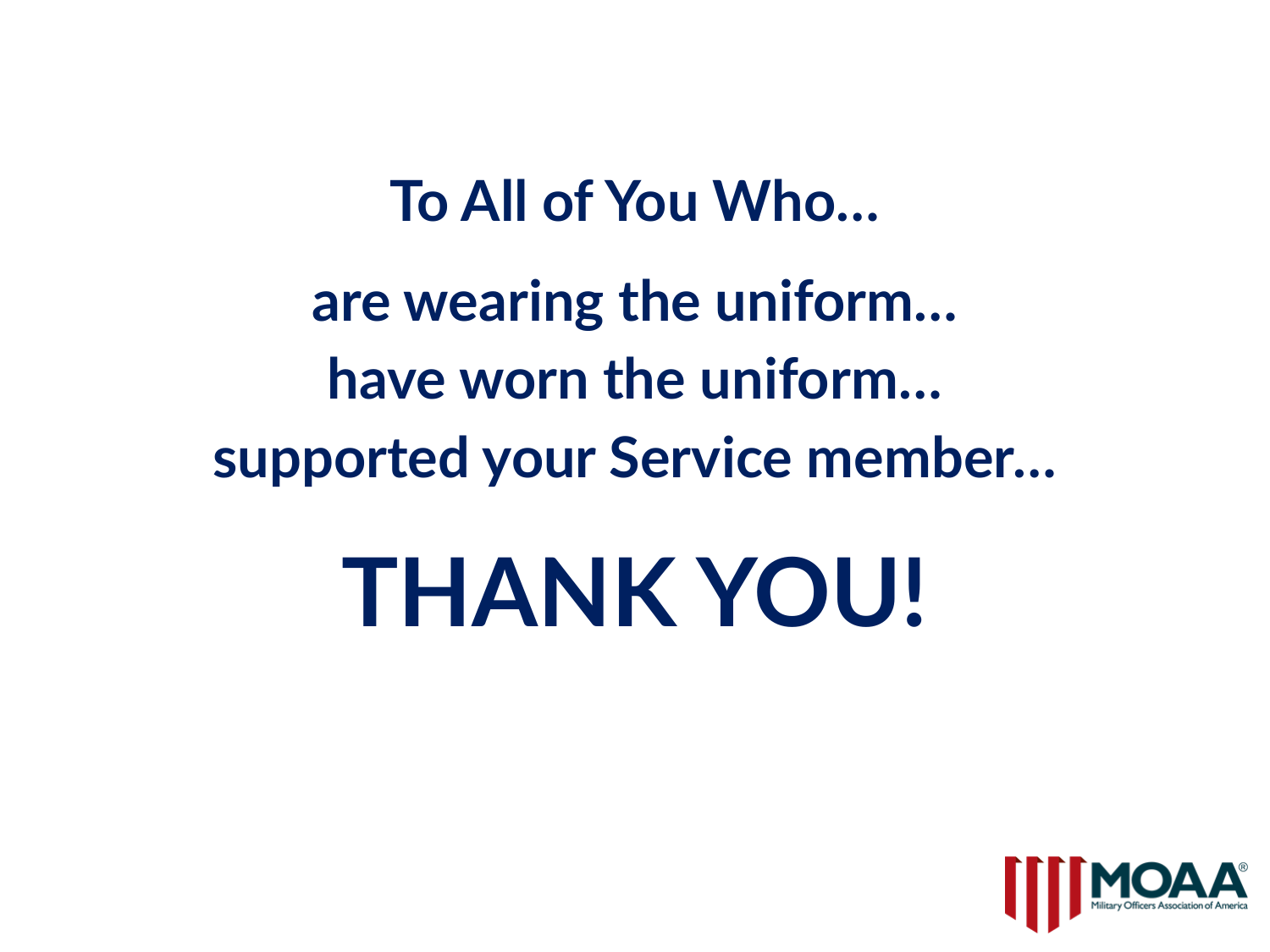

To All of You Who…
are wearing the uniform…
have worn the uniform…
supported your Service member…
THANK YOU!